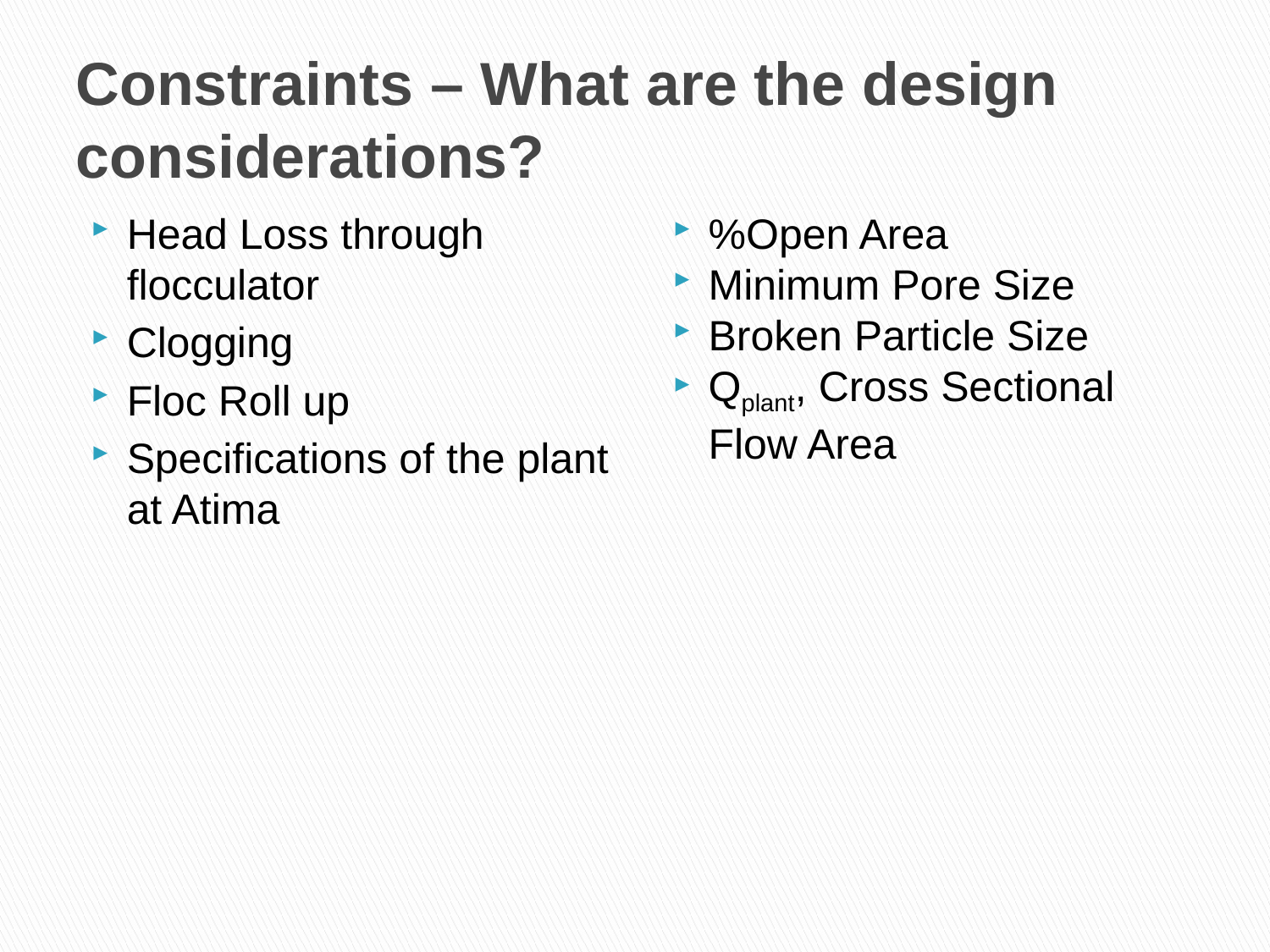

# Constraints – What are the design considerations?
Head Loss through flocculator
Clogging
Floc Roll up
Specifications of the plant at Atima

%Open Area
Minimum Pore Size
Broken Particle Size
Qplant, Cross Sectional Flow Area